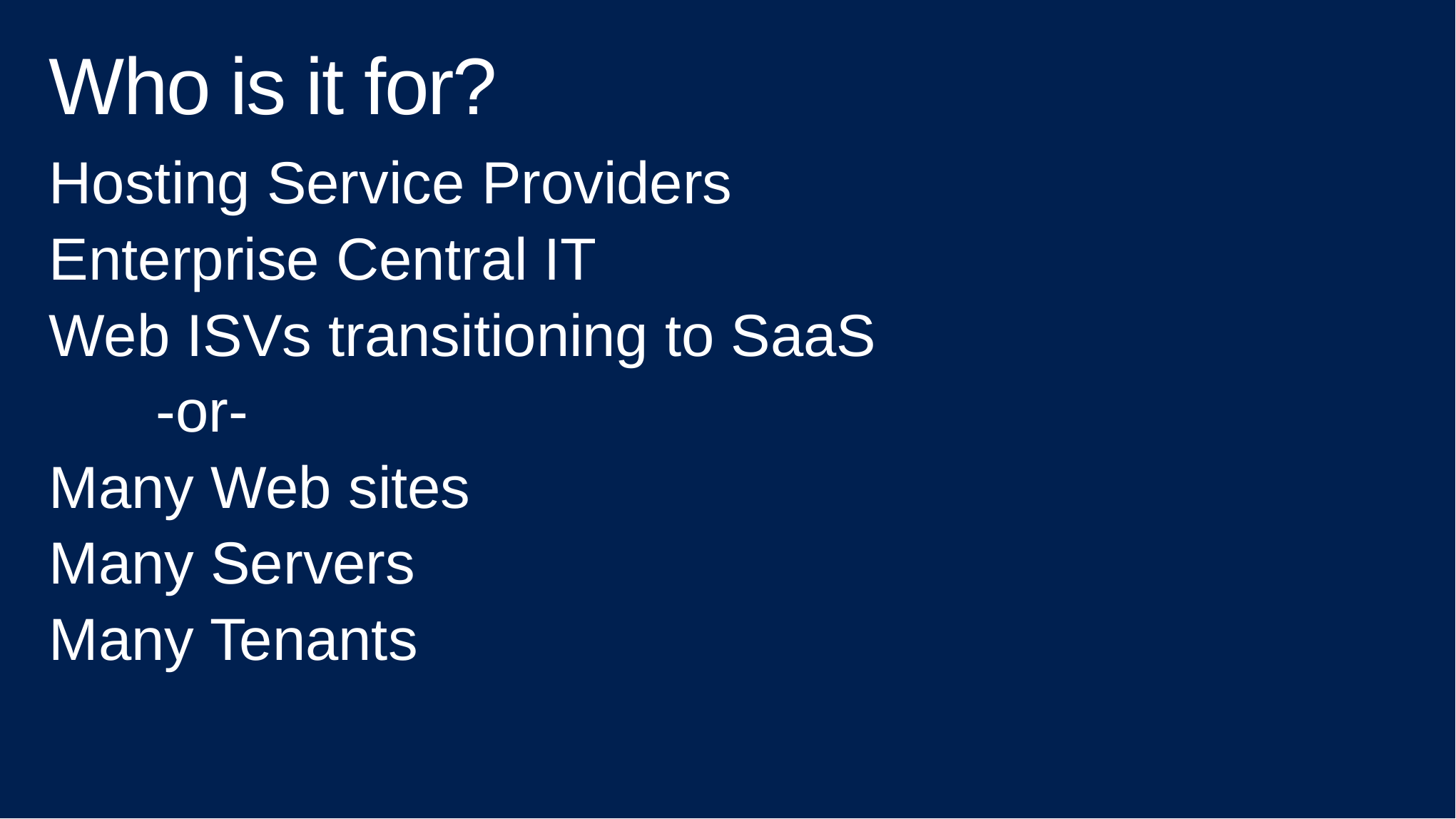

# Who is it for?
Hosting Service Providers
Enterprise Central IT
Web ISVs transitioning to SaaS
	-or-
Many Web sites
Many Servers
Many Tenants